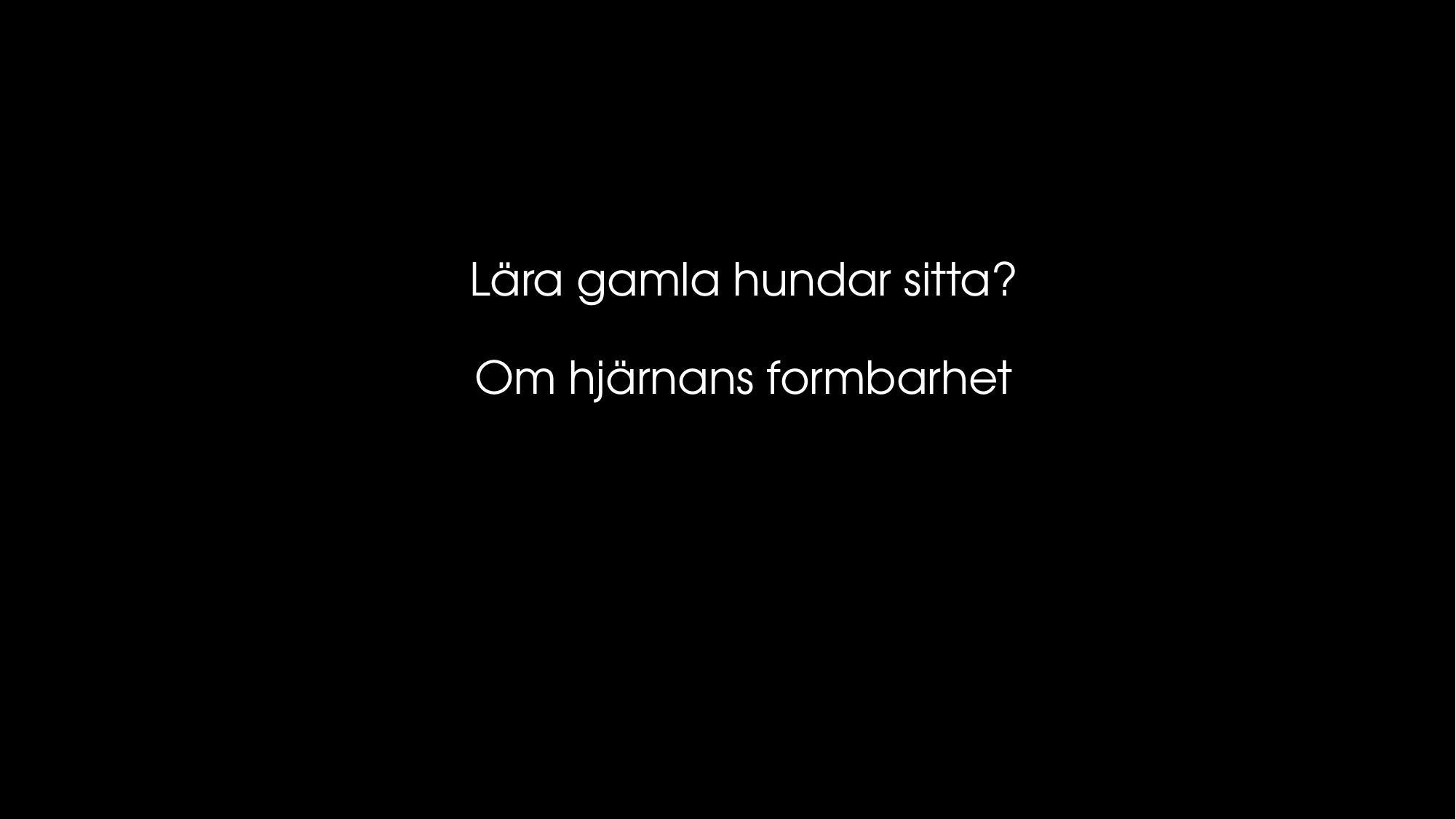

# Lära gamla hundar sitta? Om hjärnans formbarhet